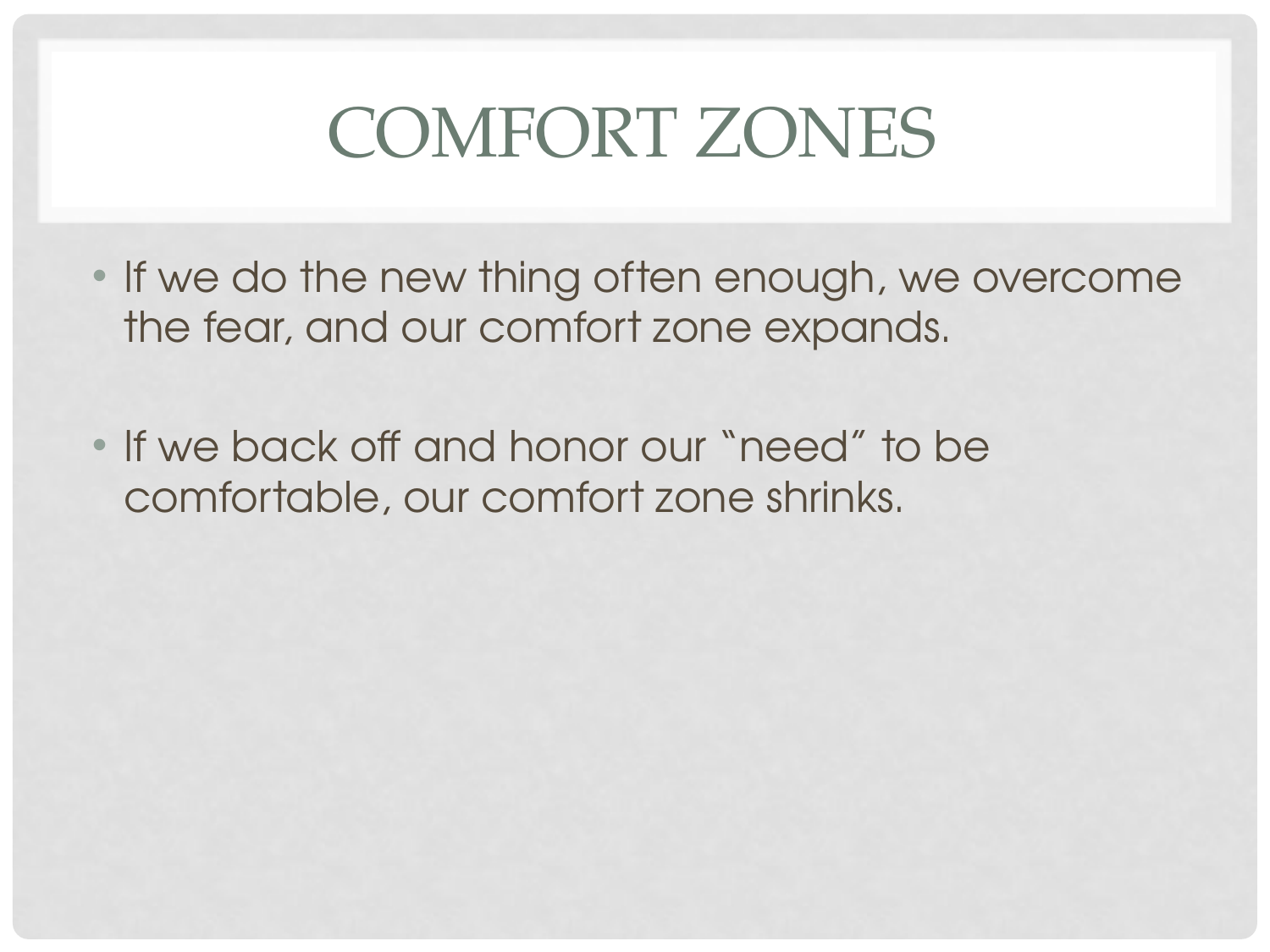

# Comfort Zones
If we do the new thing often enough, we overcome the fear, and our comfort zone expands.

If we back off and honor our “need” to be comfortable, our comfort zone shrinks.